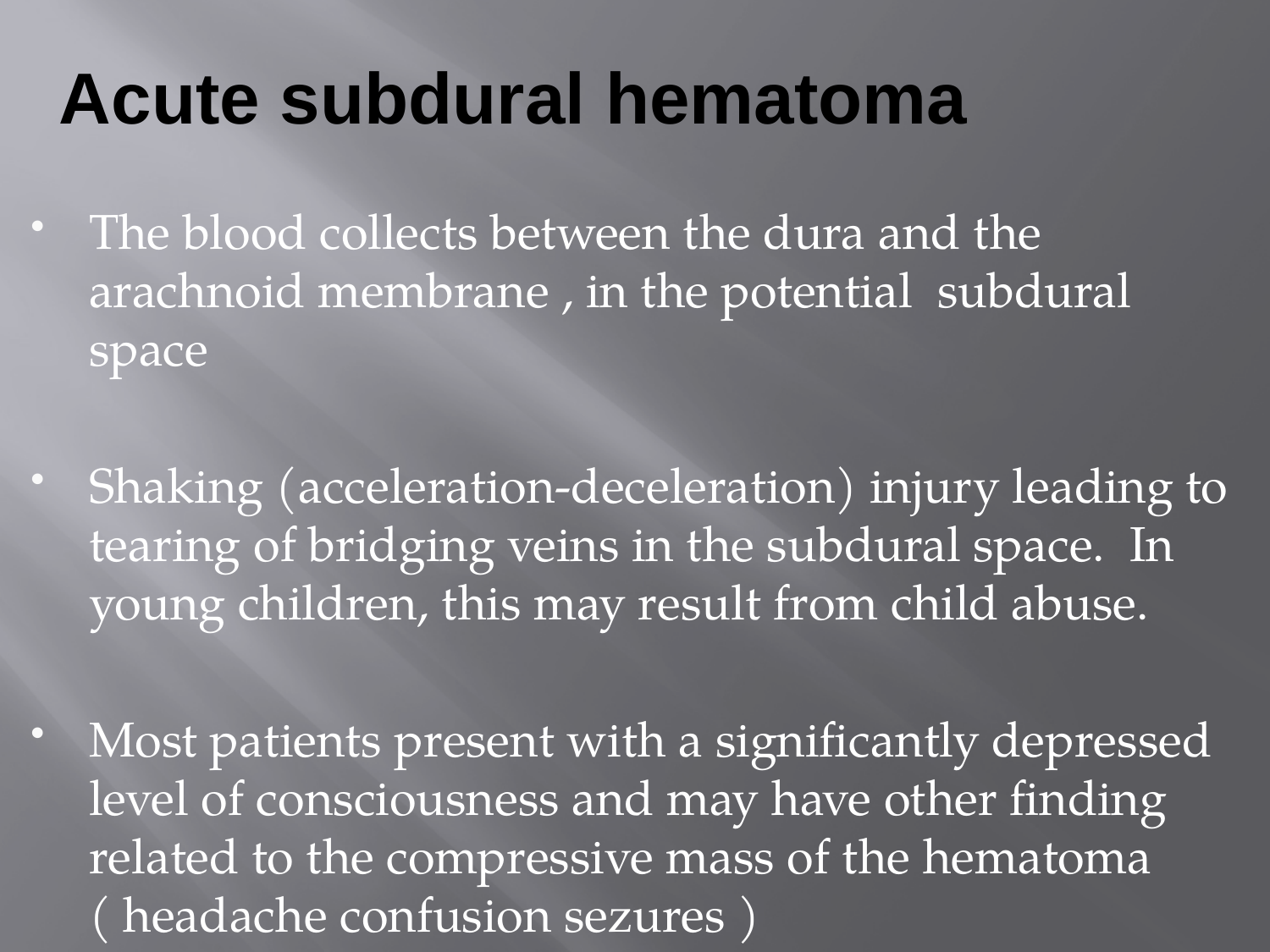

# Acute subdural hematoma
The blood collects between the dura and the arachnoid membrane , in the potential  subdural space

Shaking (acceleration-deceleration) injury leading to tearing of bridging veins in the subdural space.  In young children, this may result from child abuse.

Most patients present with a significantly depressed level of consciousness and may have other finding related to the compressive mass of the hematoma  ( headache confusion sezures )